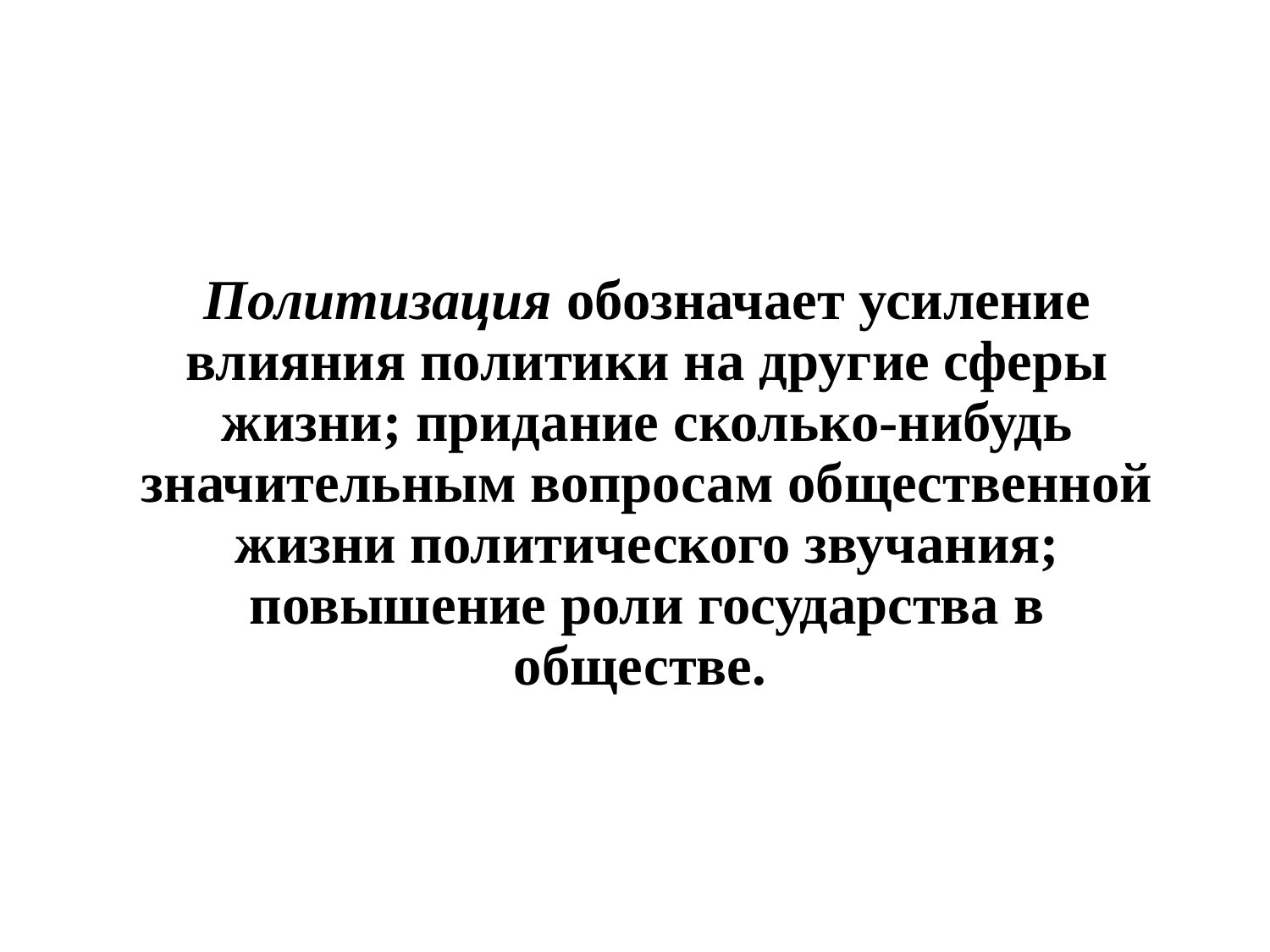

# Политизация обозначает усиление влияния политики на другие сферы жизни; придание сколько-нибудь значительным вопросам общественной жизни политического звучания; повышение роли государства в обществе.